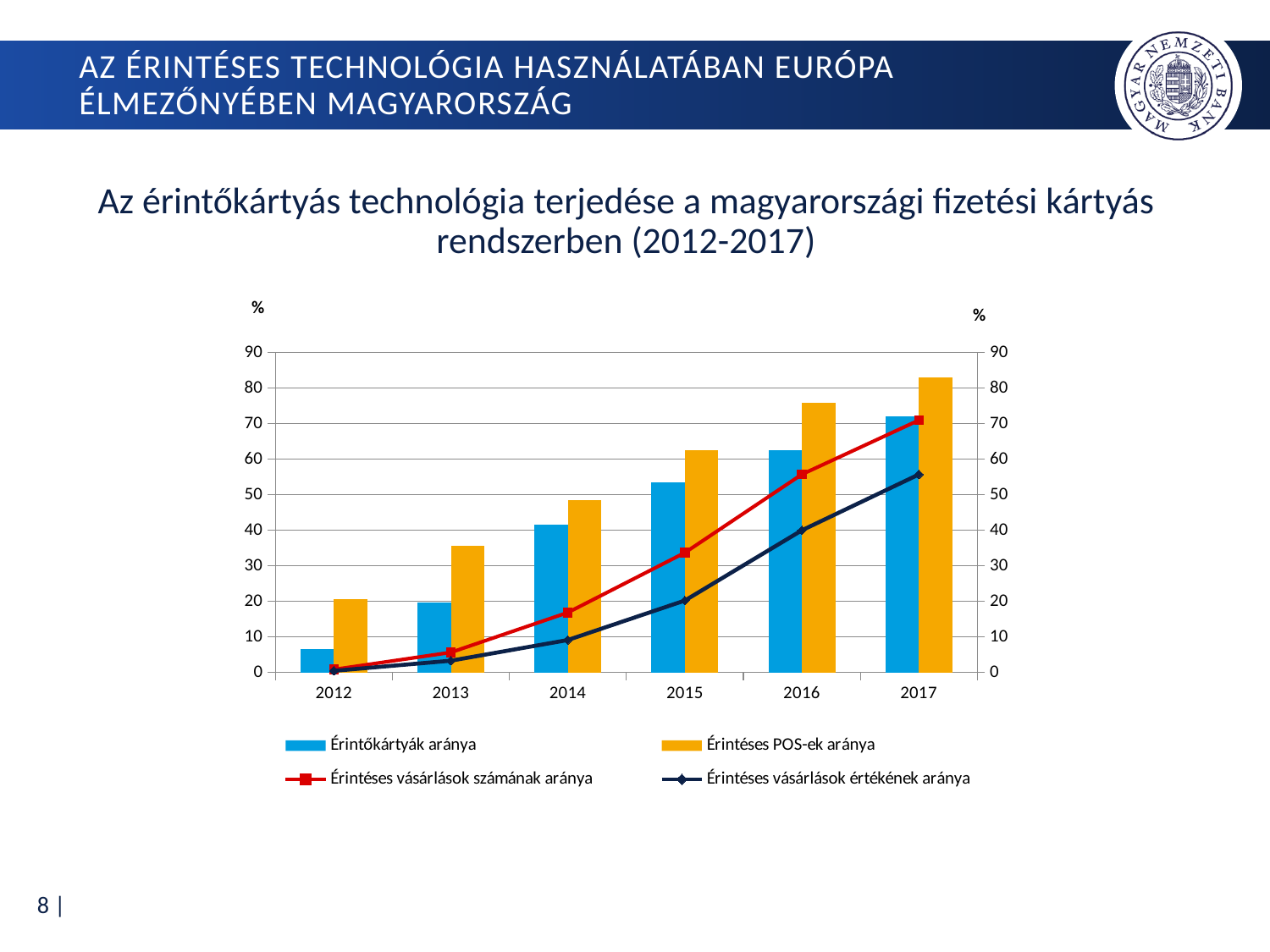

# az érintéses technológia használatában európa élmezőnyében magyarország
Az érintőkártyás technológia terjedése a magyarországi fizetési kártyás rendszerben (2012-2017)

### Chart

| Category | Érintőkártyák aránya | Érintéses POS-ek aránya | Érintéses vásárlások számának aránya | Érintéses vásárlások értékének aránya |
|---|---|---|---|---|
| 2012 | 6.481551940433965 | 20.66568309235763 | 0.8254716378627153 | 0.43933878430846346 |
| 2013 | 19.631382568478255 | 35.69941530829199 | 5.630310988817414 | 3.3024684438266485 |
| 2014 | 41.56406092888389 | 48.59453908293013 | 16.846401054678488 | 9.116723724372276 |
| 2015 | 53.55576713345358 | 62.517778128950695 | 33.68289797941097 | 20.217251440702476 |
| 2016 | 62.44552418794677 | 75.9182523671919 | 55.72461278123535 | 39.99176388061734 |
| 2017 | 72.03483559442729 | 83.1174543135487 | 70.95236145089768 | 55.71162214101505 |